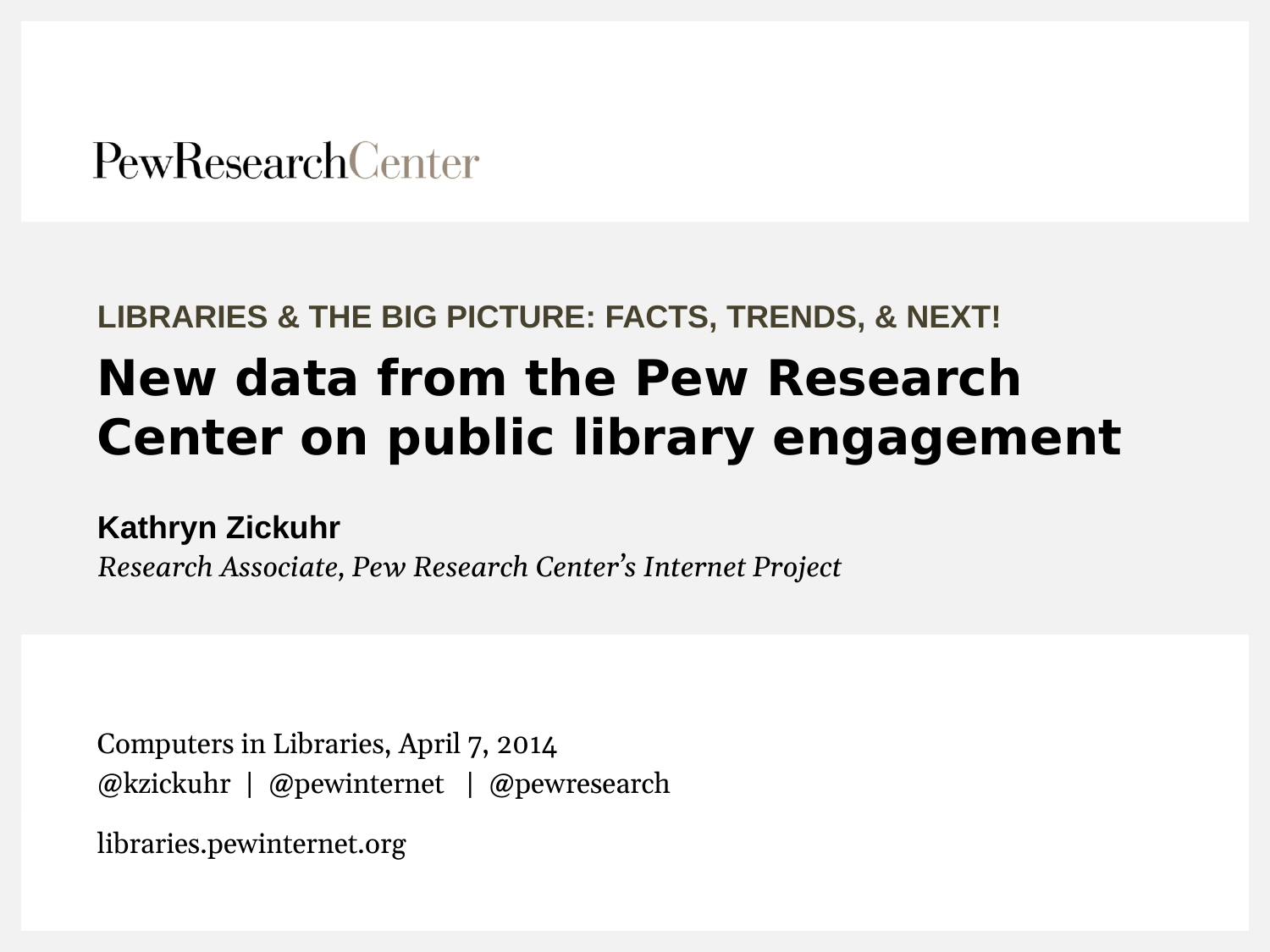

# LIBRARIES & THE BIG PICTURE: FACTS, TRENDS, & NEXT! New data from the Pew Research Center on public library engagement
Kathryn Zickuhr
Research Associate, Pew Research Center’s Internet Project
Computers in Libraries, April 7, 2014
@kzickuhr  |  @pewinternet   |  @pewresearch
libraries.pewinternet.org